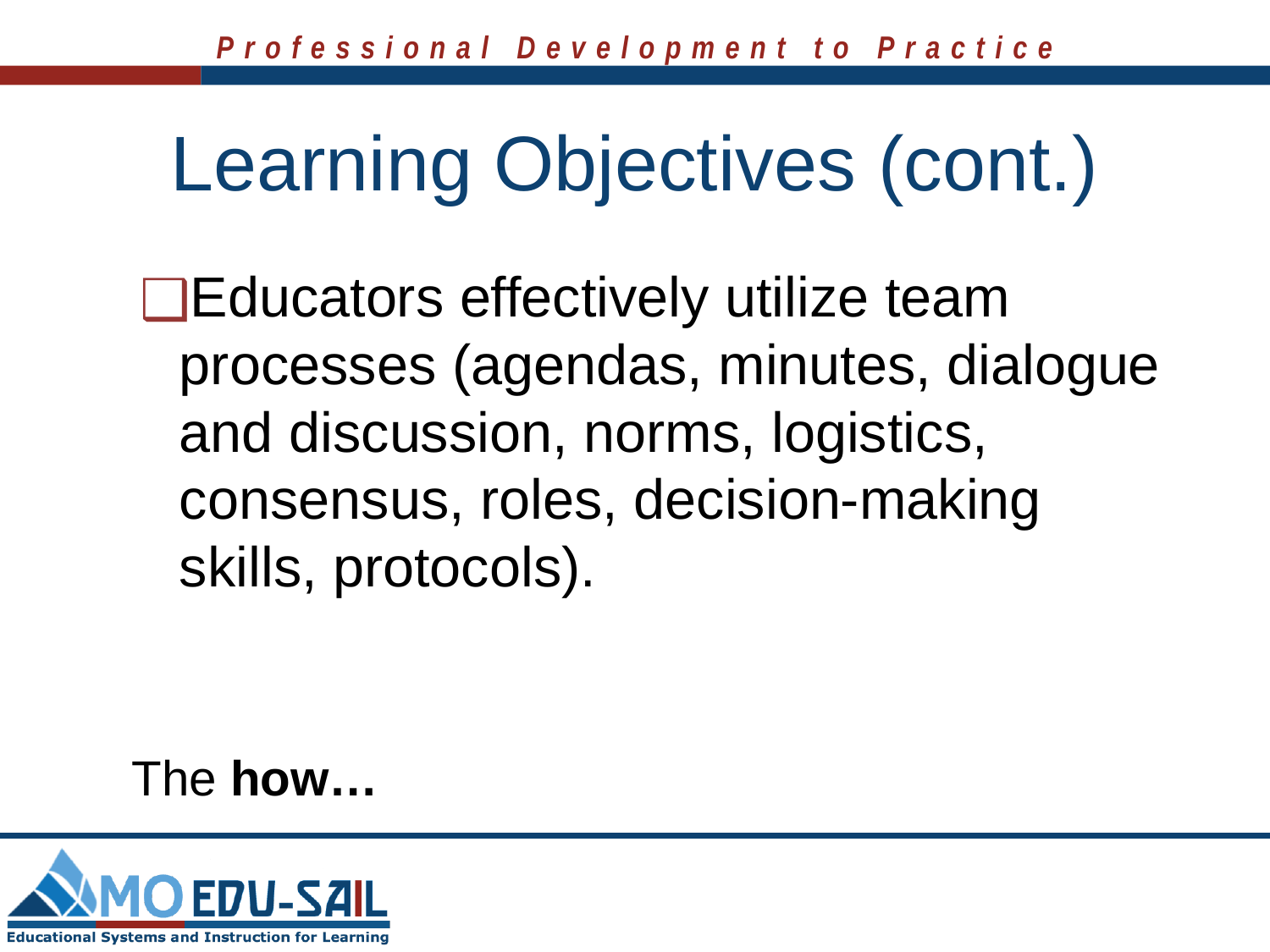

# Learning Objectives (cont.)
Educators effectively utilize team processes (agendas, minutes, dialogue and discussion, norms, logistics, consensus, roles, decision-making skills, protocols).

	The how…